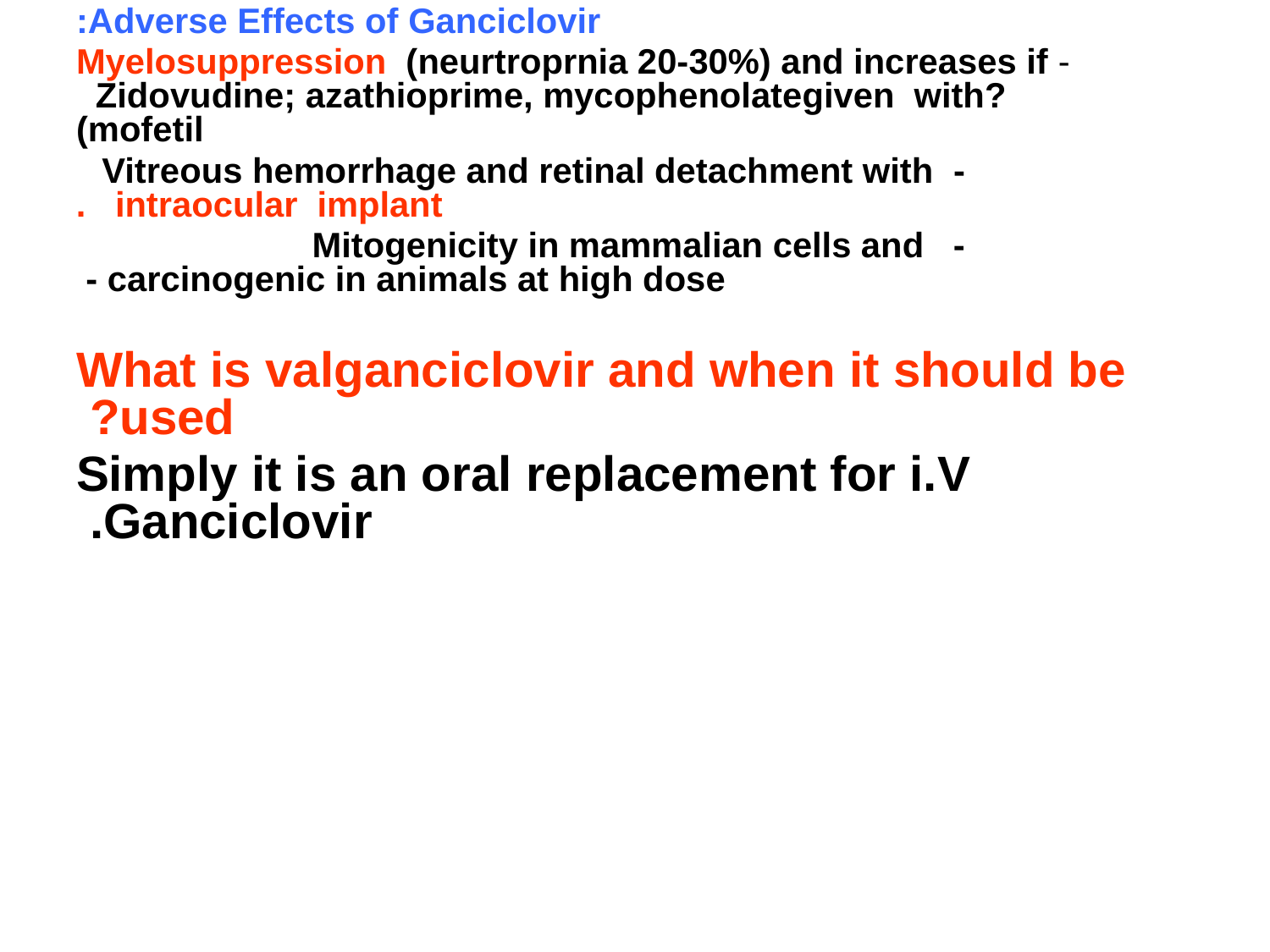

Adverse Effects of Ganciclovir:
		- Myelosuppression  (neurtroprnia 20-30%) and increases if given  with? 	  Zidovudine; azathioprime, mycophenolate mofetil)
		- Vitreous hemorrhage and retinal detachment with 		   intraocular  implant.
		-  Mitogenicity in mammalian cells and 			 - carcinogenic in animals at high dose

What is valganciclovir and when it should be used?
Simply it is an oral replacement for i.V Ganciclovir.